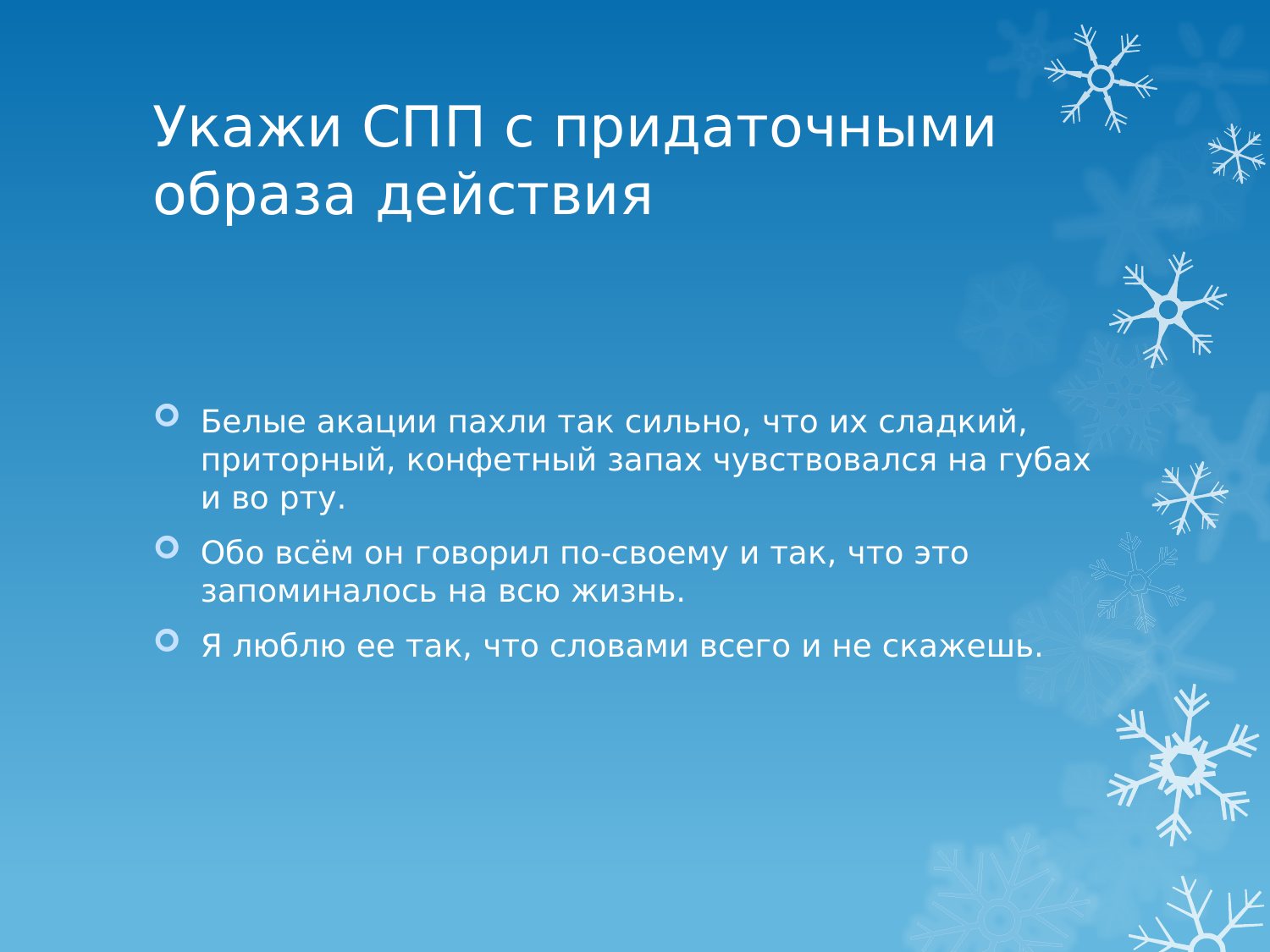

# Укажи СПП с придаточными образа действия
Белые акации пахли так сильно, что их сладкий, приторный, конфетный запах чувствовался на губах и во рту.
Обо всём он говорил по-своему и так, что это запоминалось на всю жизнь.
Я люблю ее так, что словами всего и не скажешь.